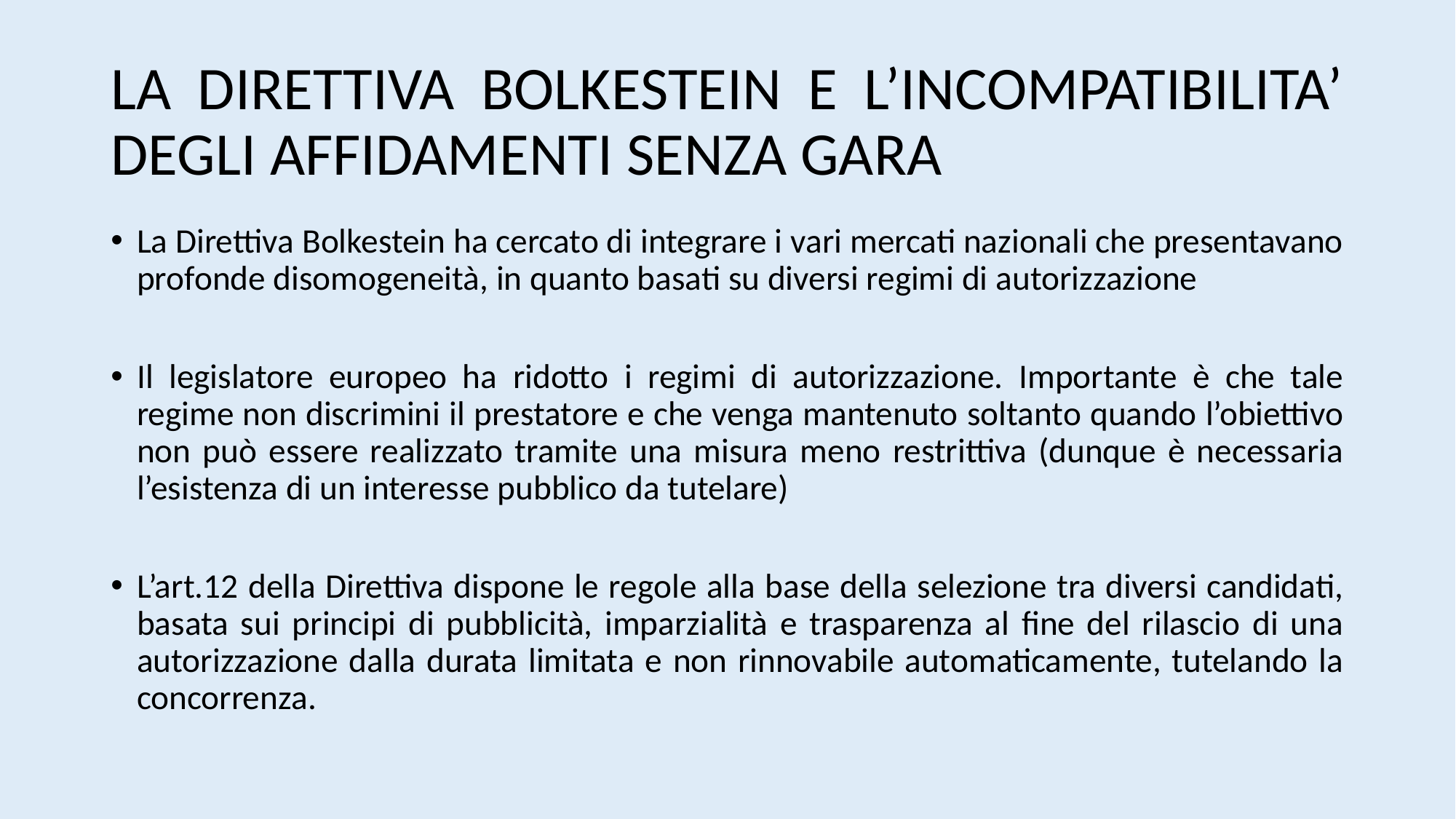

# LA DIRETTIVA BOLKESTEIN E L’INCOMPATIBILITA’ DEGLI AFFIDAMENTI SENZA GARA
La Direttiva Bolkestein ha cercato di integrare i vari mercati nazionali che presentavano profonde disomogeneità, in quanto basati su diversi regimi di autorizzazione

Il legislatore europeo ha ridotto i regimi di autorizzazione. Importante è che tale regime non discrimini il prestatore e che venga mantenuto soltanto quando l’obiettivo non può essere realizzato tramite una misura meno restrittiva (dunque è necessaria l’esistenza di un interesse pubblico da tutelare)

L’art.12 della Direttiva dispone le regole alla base della selezione tra diversi candidati, basata sui principi di pubblicità, imparzialità e trasparenza al fine del rilascio di una autorizzazione dalla durata limitata e non rinnovabile automaticamente, tutelando la concorrenza.